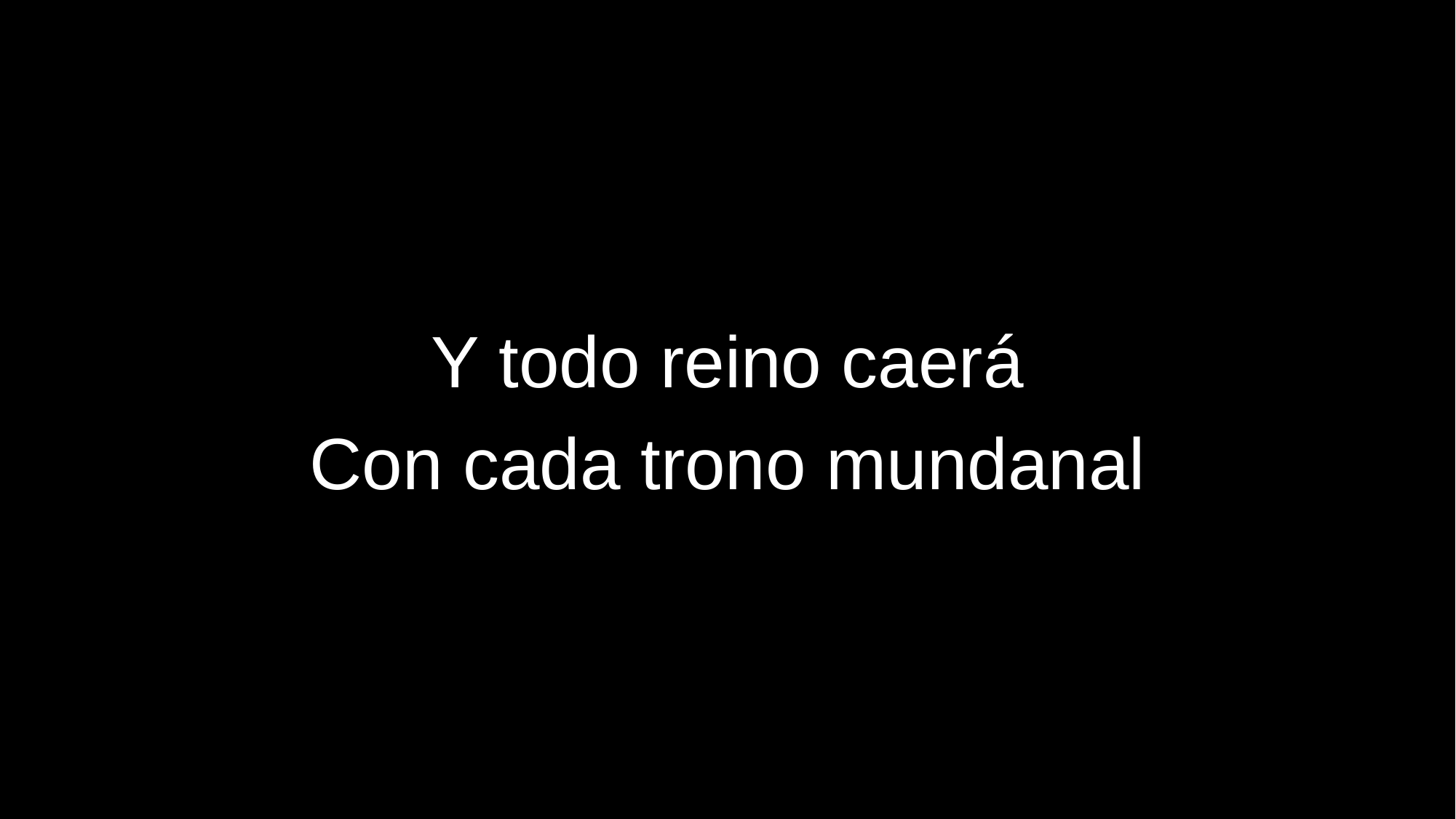

Y todo reino caerá
Con cada trono mundanal